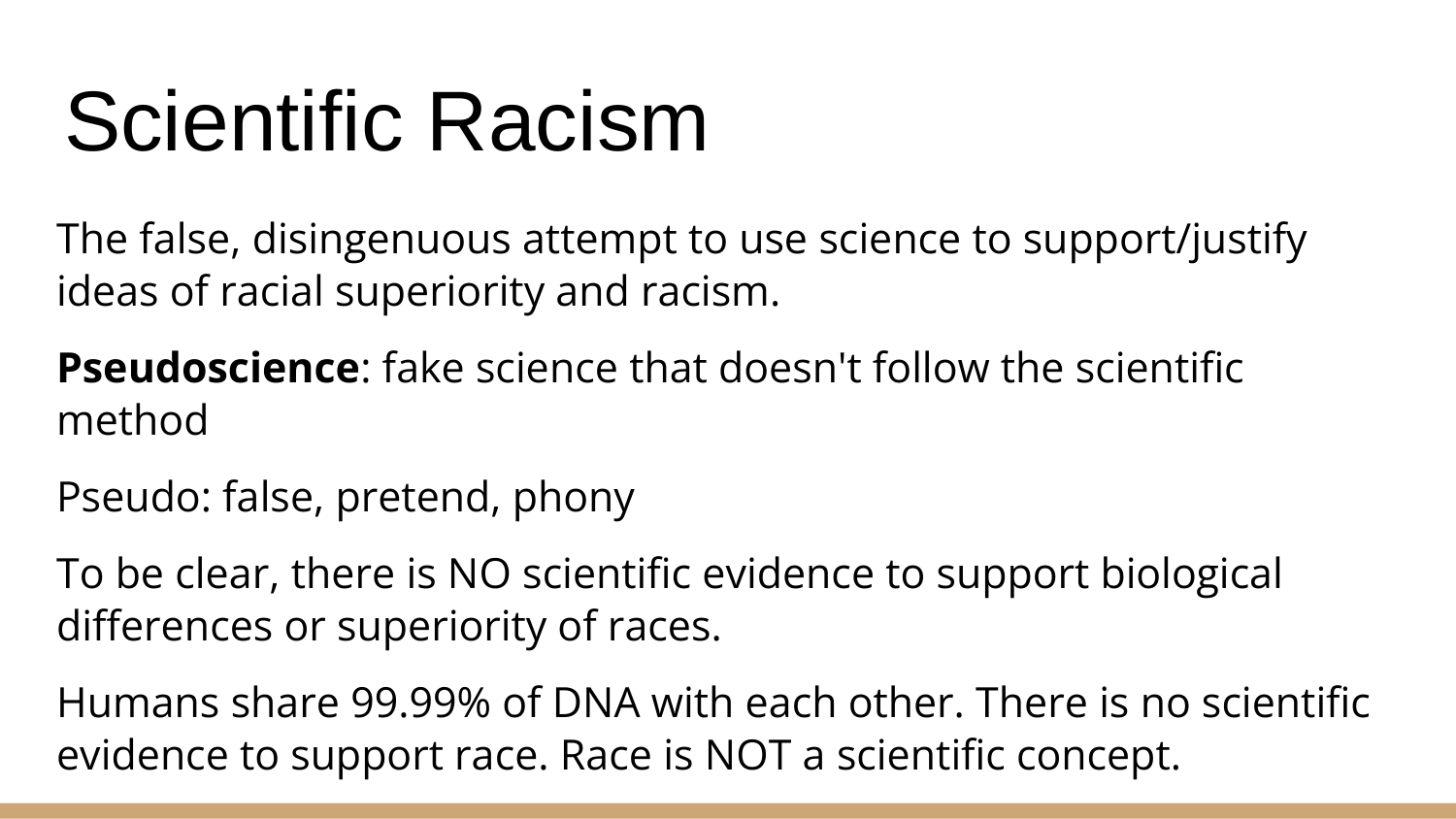

# Scientific Racism
The false, disingenuous attempt to use science to support/justify ideas of racial superiority and racism.
Pseudoscience: fake science that doesn't follow the scientific method
Pseudo: false, pretend, phony
To be clear, there is NO scientific evidence to support biological differences or superiority of races.
Humans share 99.99% of DNA with each other. There is no scientific evidence to support race. Race is NOT a scientific concept.